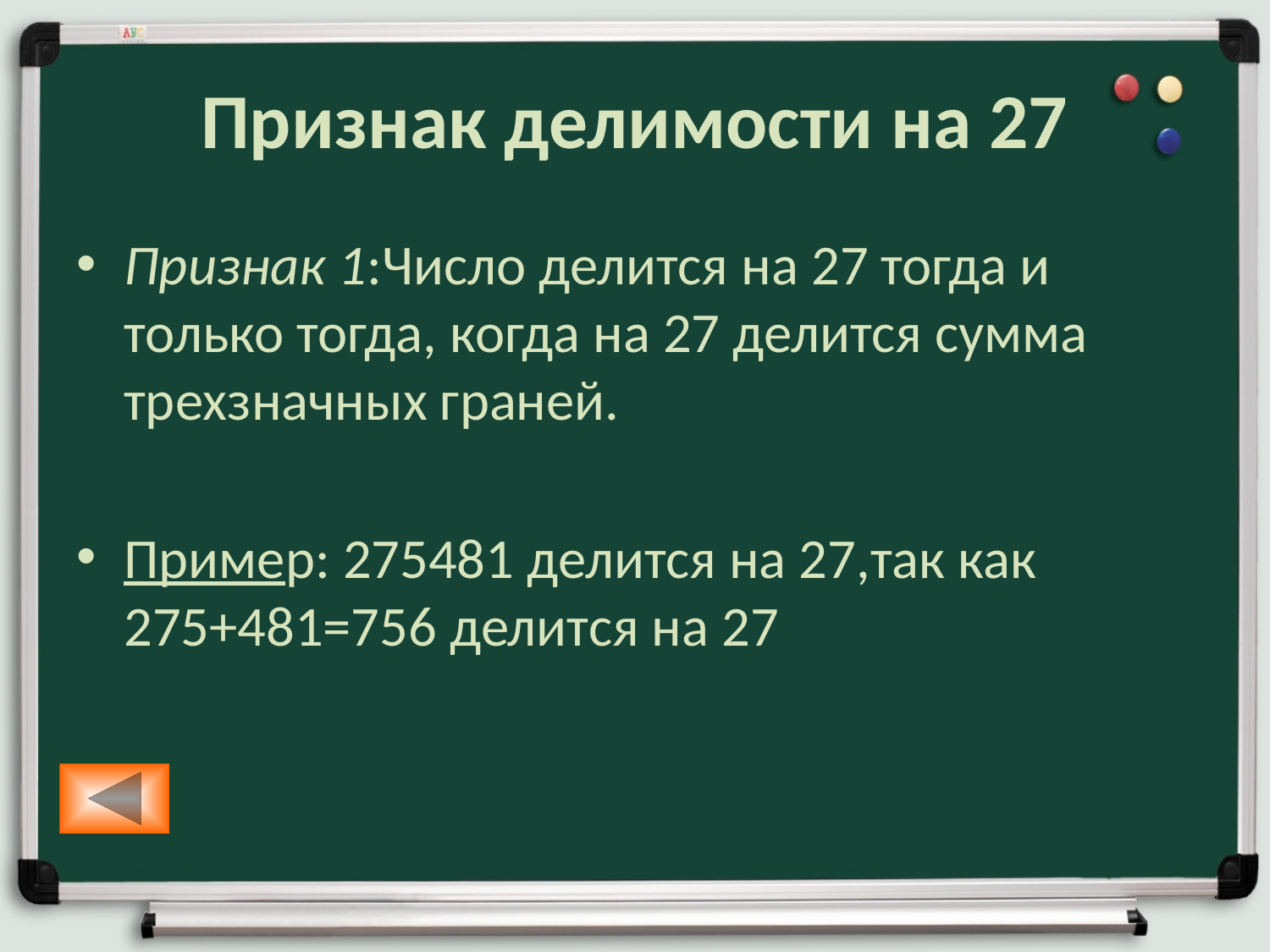

# Признак делимости на 27
Признак 1:Число делится на 27 тогда и только тогда, когда на 27 делится сумма трехзначных граней.

Пример: 275481 делится на 27,так как 275+481=756 делится на 27